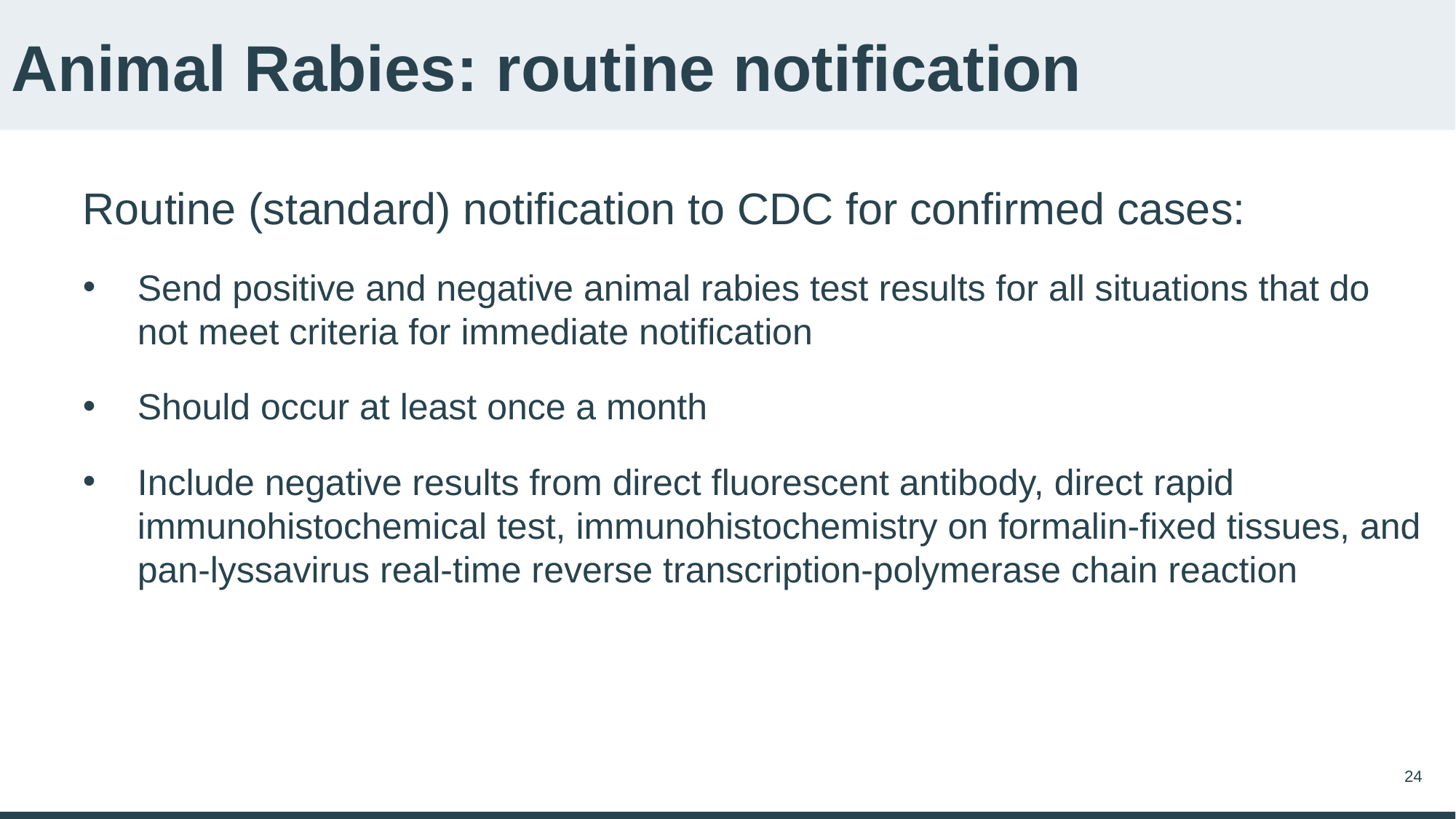

# Animal Rabies: routine notification
Routine (standard) notification to CDC for confirmed cases:
Send positive and negative animal rabies test results for all situations that do not meet criteria for immediate notification
Should occur at least once a month
Include negative results from direct fluorescent antibody, direct rapid immunohistochemical test, immunohistochemistry on formalin-fixed tissues, and pan-lyssavirus real-time reverse transcription-polymerase chain reaction
24